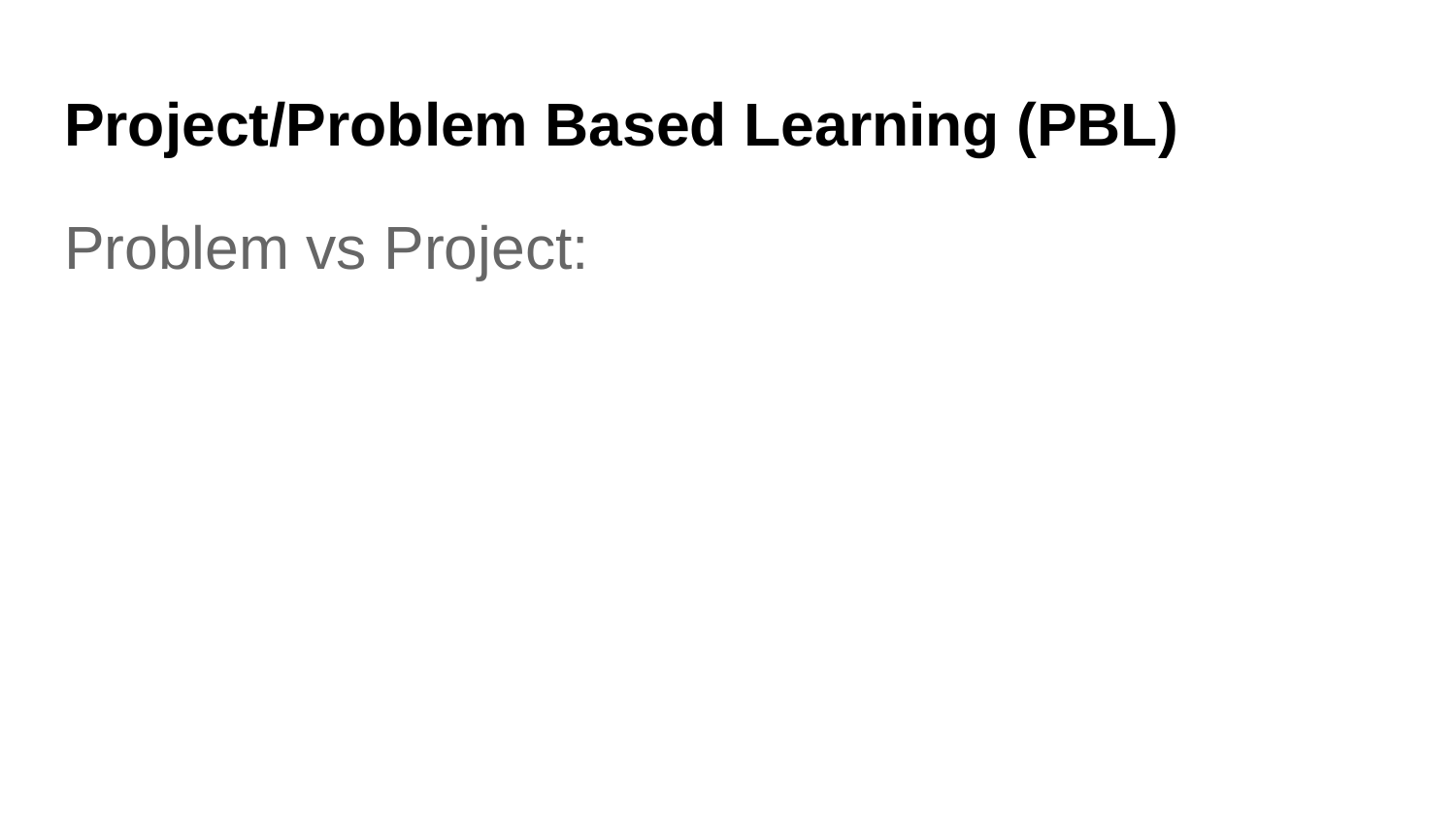

# Project/Problem Based Learning (PBL)
Problem vs Project: